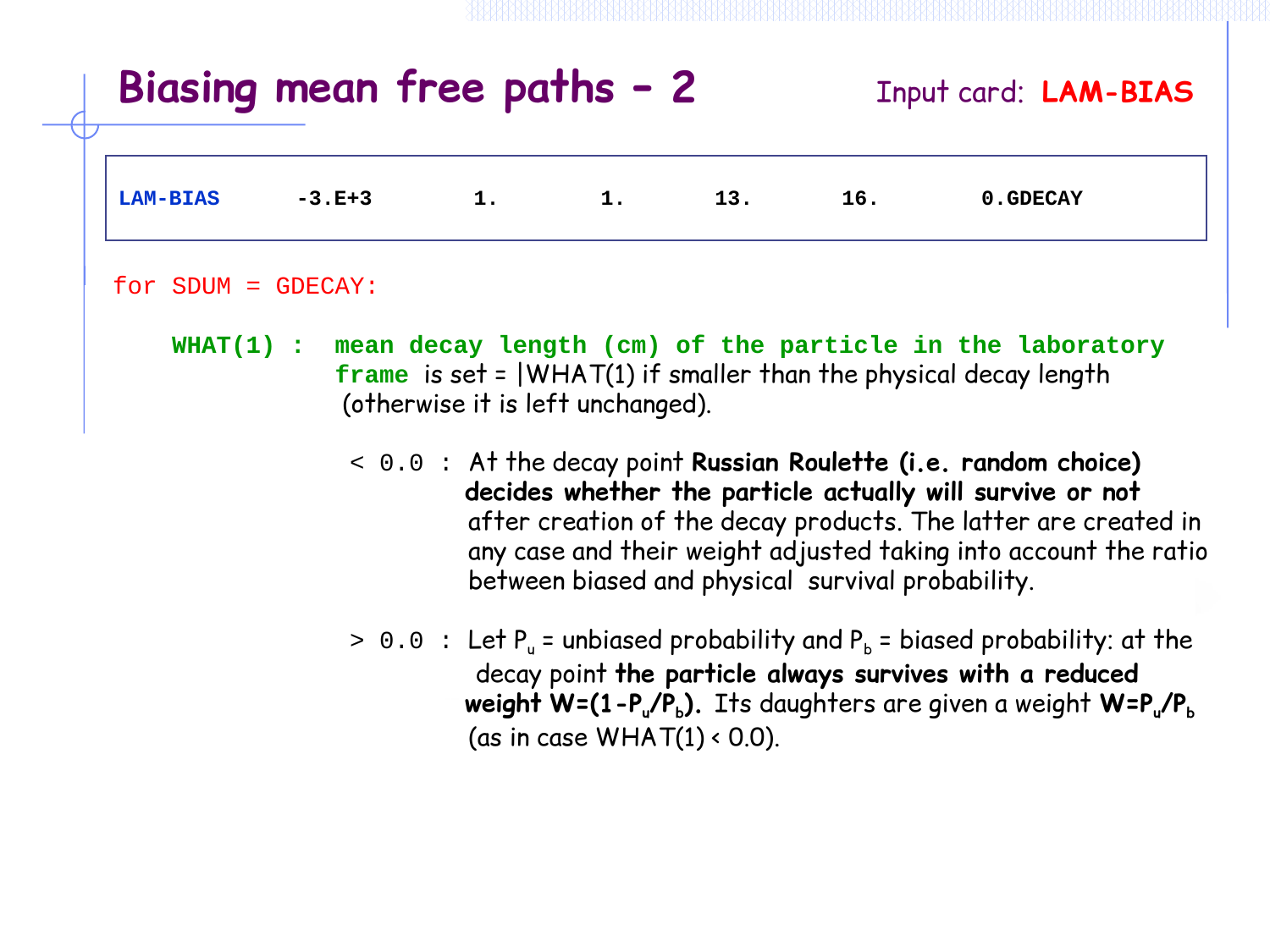

Biasing mean free paths – 2                 Input card:  LAM-BIAS

LAM-BIAS      -3.E+3        1.        1.       13.       16.        0.GDECAY

 for SDUM = GDECAY:
     WHAT(1) :  mean decay length (cm) of the particle in the laboratory
                frame is set = |WHAT(1) if smaller than the physical decay length
                                 (otherwise it is left unchanged).

                 < 0.0 : At the decay point Russian Roulette (i.e. random choice)
                                  decides whether the particle actually will survive or not
                                                  after creation of the decay products. The latter are created in
                                                  any case and their weight adjusted taking into account the ratio
                                                  between biased and physical  survival probability.
                 > 0.0 : Let Pu = unbiased probability and Pb = biased probability: at the
                                                   decay point the particle always survives with a reduced
                                  weight W=(1-Pu/Pb). Its daughters are given a weight W=Pu/Pb
                                                  (as in case WHAT(1) < 0.0).